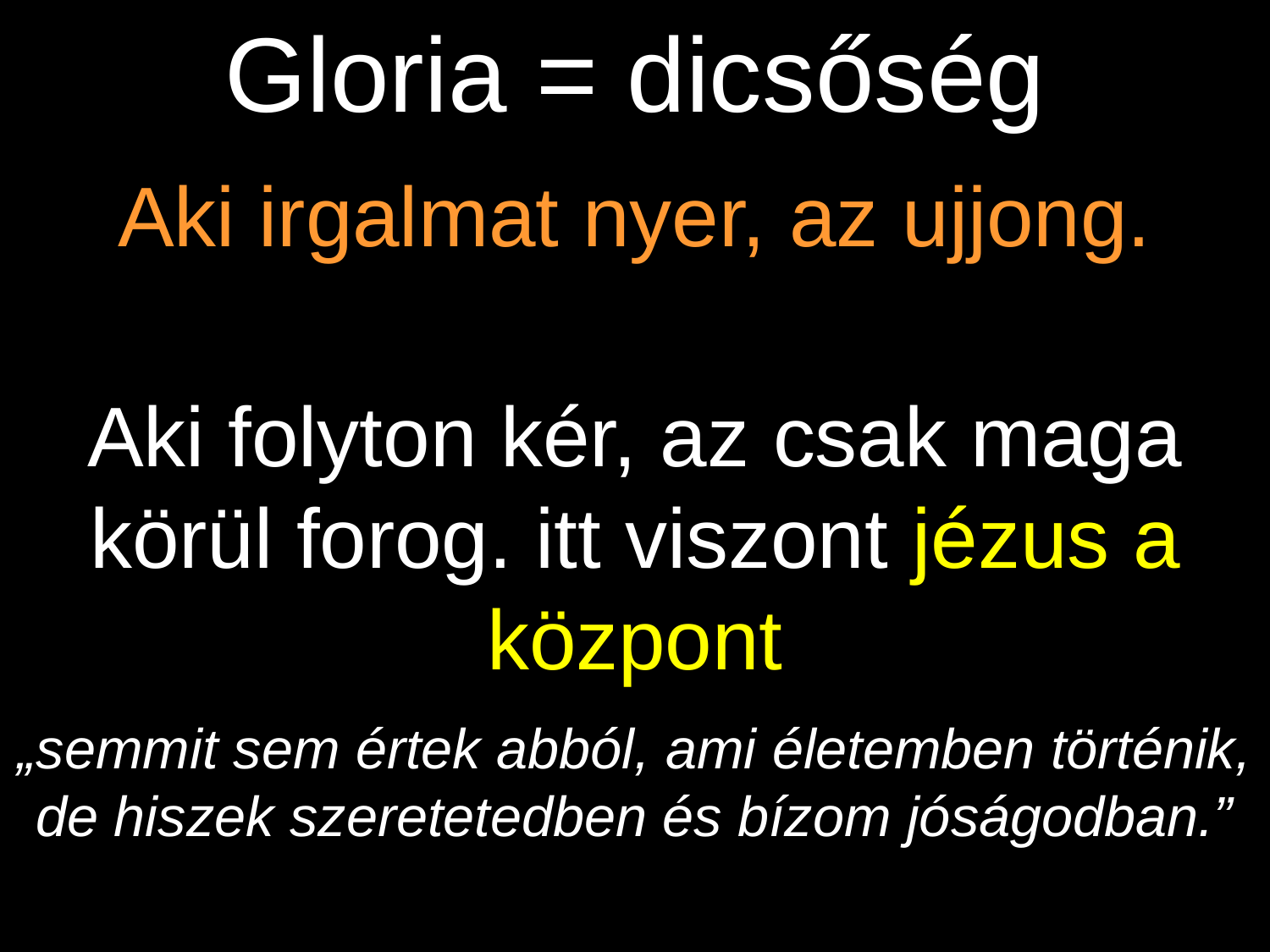

Gloria = dicsőség
Aki irgalmat nyer, az ujjong.
Aki folyton kér, az csak maga körül forog. itt viszont jézus a központ
„semmit sem értek abból, ami életemben történik, de hiszek szeretetedben és bízom jóságodban.”